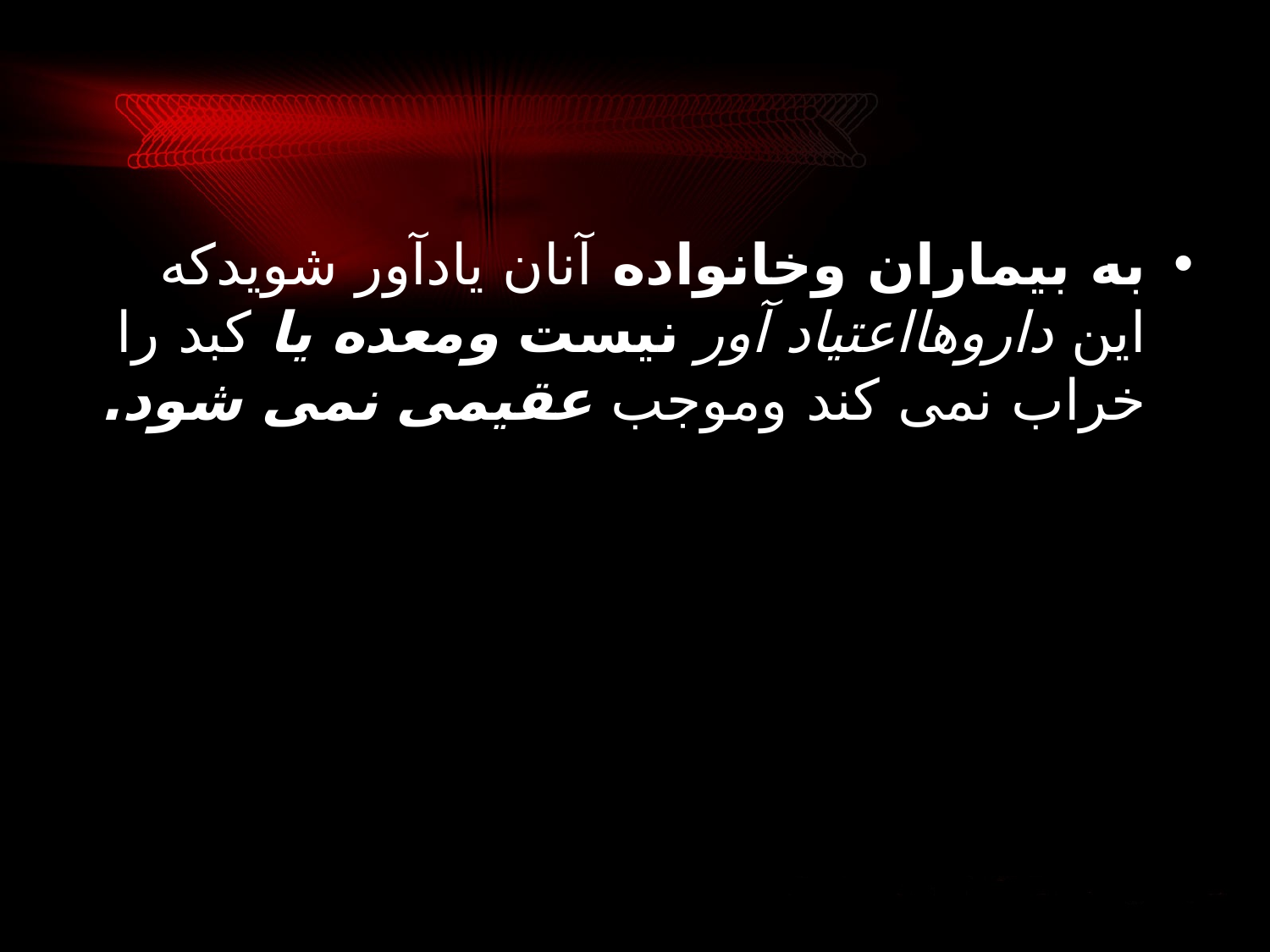

به بیماران وخانواده آنان یادآور شویدکه این داروهااعتیاد آور نیست ومعده یا کبد را خراب نمی کند وموجب عقیمی نمی شود.